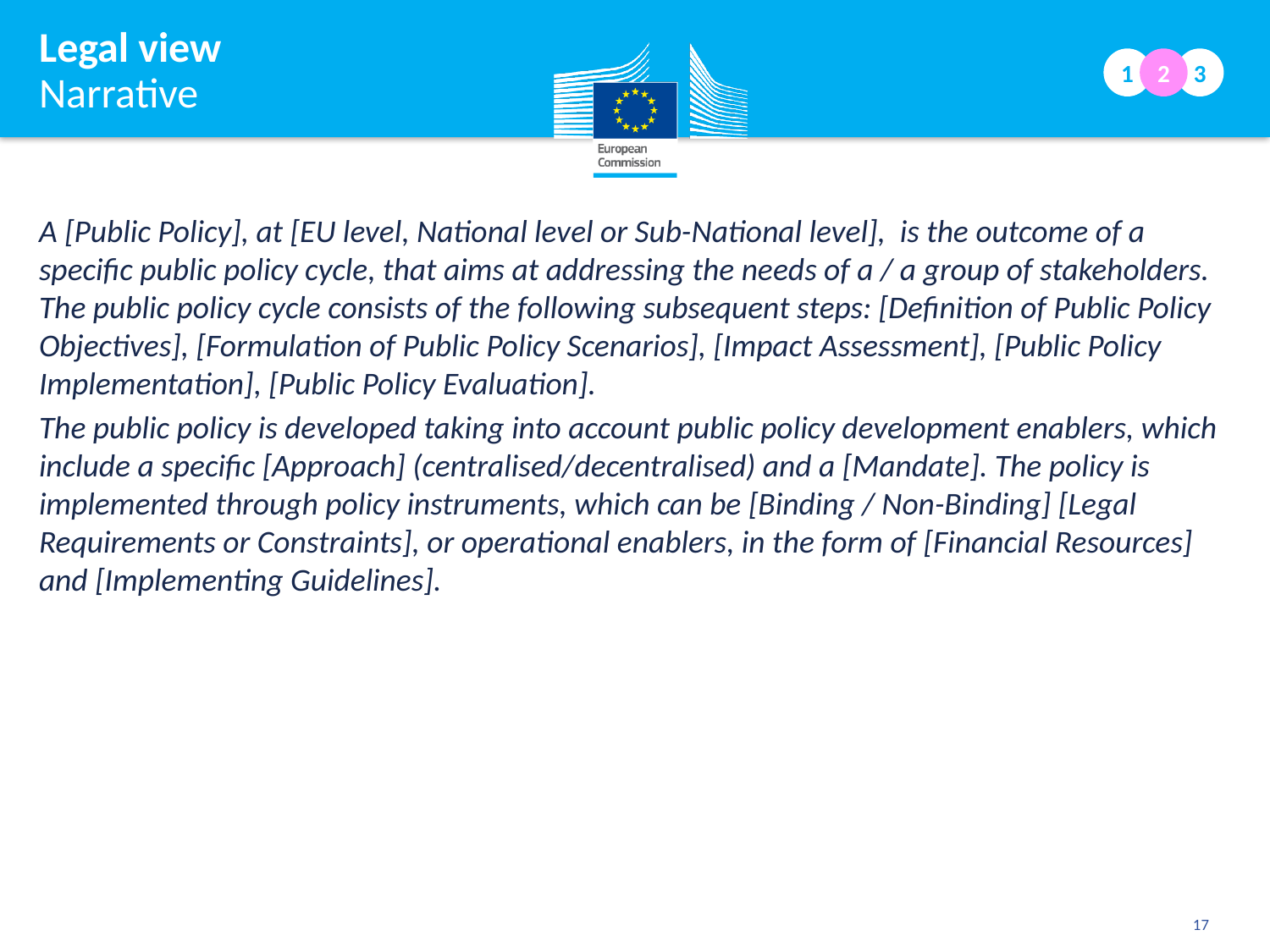

# Legal view Narrative
1
2
3
A [Public Policy], at [EU level, National level or Sub-National level],  is the outcome of a specific public policy cycle, that aims at addressing the needs of a / a group of stakeholders. The public policy cycle consists of the following subsequent steps: [Definition of Public Policy Objectives], [Formulation of Public Policy Scenarios], [Impact Assessment], [Public Policy Implementation], [Public Policy Evaluation].
The public policy is developed taking into account public policy development enablers, which include a specific [Approach] (centralised/decentralised) and a [Mandate]. The policy is implemented through policy instruments, which can be [Binding / Non-Binding] [Legal Requirements or Constraints], or operational enablers, in the form of [Financial Resources] and [Implementing Guidelines].
17